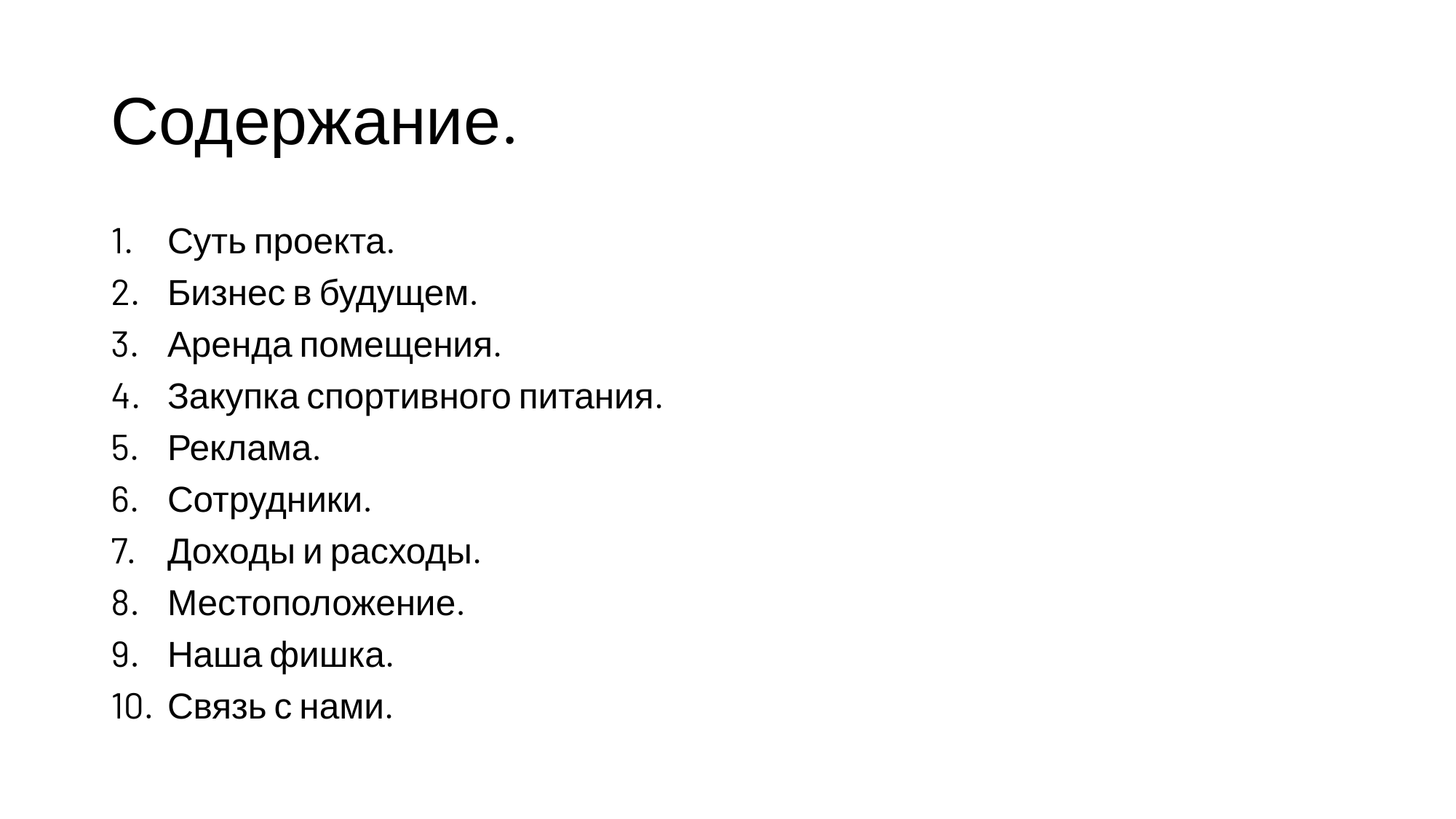

# Содержание.
Суть проекта.
Бизнес в будущем.
Аренда помещения.
Закупка спортивного питания.
Реклама.
Сотрудники.
Доходы и расходы.
Местоположение.
Наша фишка.
Связь с нами.